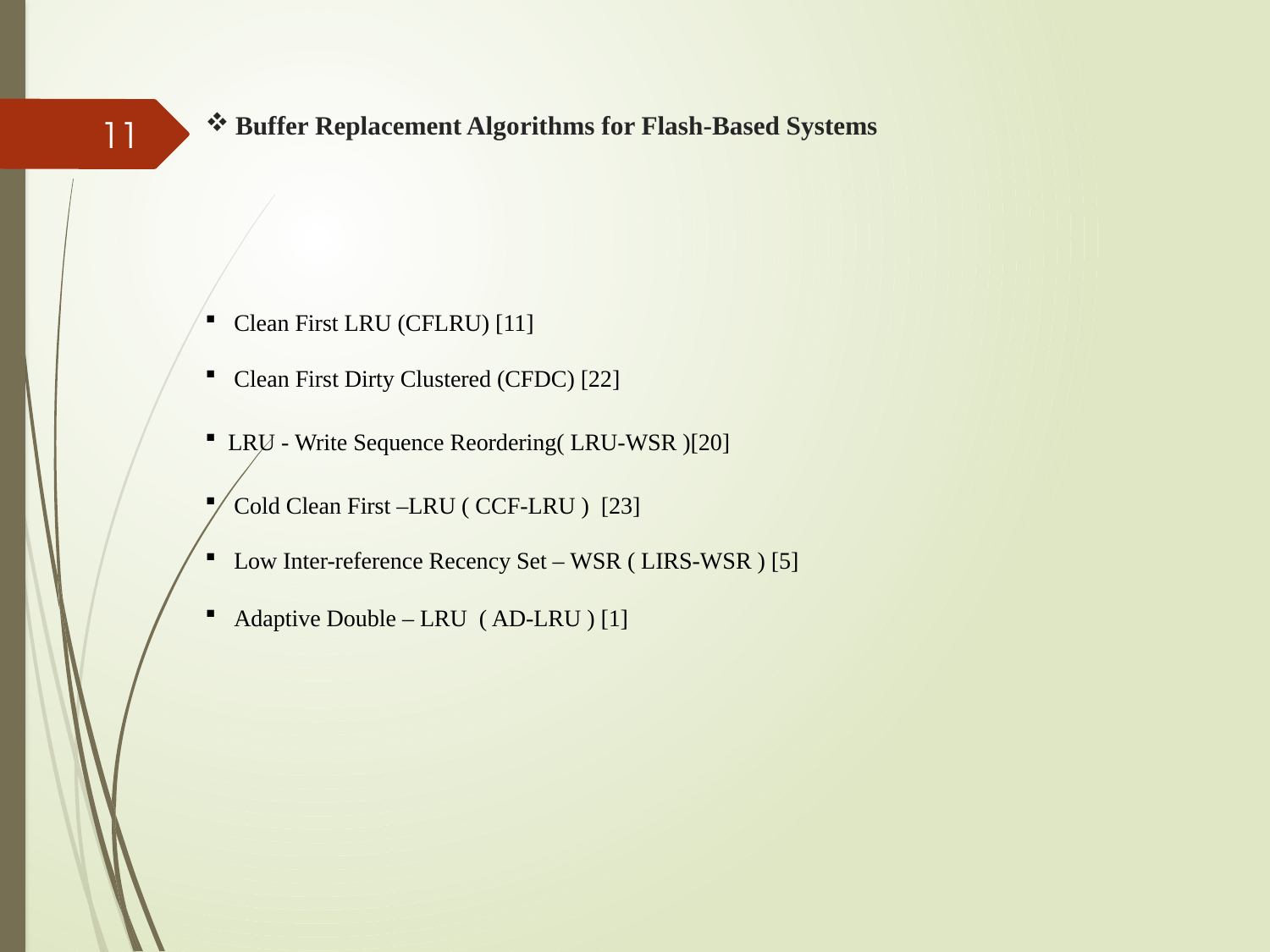

# Buffer Replacement Algorithms for Flash-Based Systems
11
   Clean First LRU (CFLRU) [11]
   Clean First Dirty Clustered (CFDC) [22]
  LRU - Write Sequence Reordering( LRU-WSR )[20]
   Cold Clean First –LRU ( CCF-LRU )  [23]
   Low Inter-reference Recency Set – WSR ( LIRS-WSR ) [5]

   Adaptive Double – LRU  ( AD-LRU ) [1]